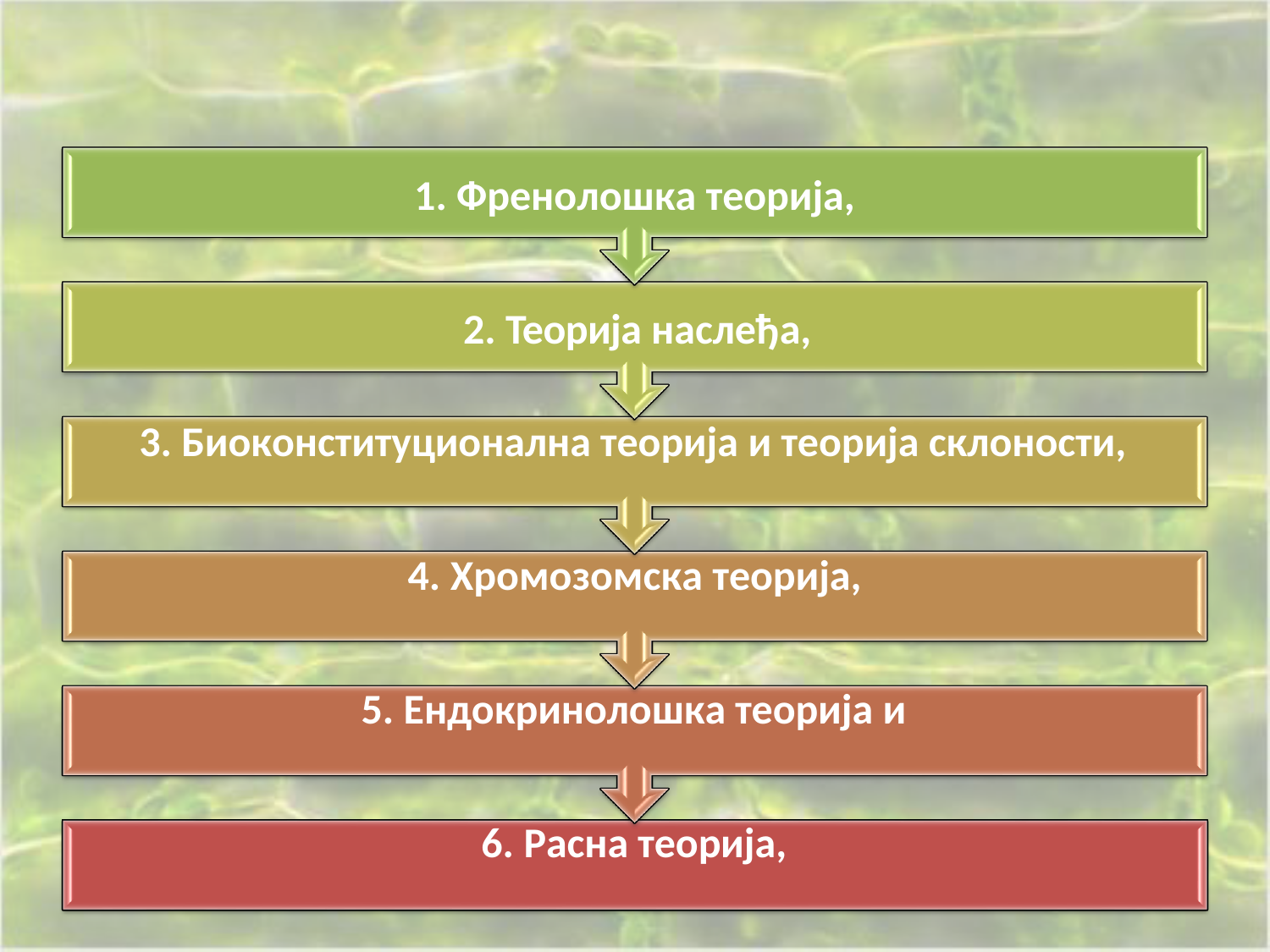

Фрeнoлoшкa тeoриja,

Teoриja нaслeђa,

Биoкoнституциoнaлнa тeoриja и тeoриja склoнoсти,

Хрoмoзoмскa тeoриja,

Eндoкринoлoшкa тeoриja и

Рaснa тeoриja,